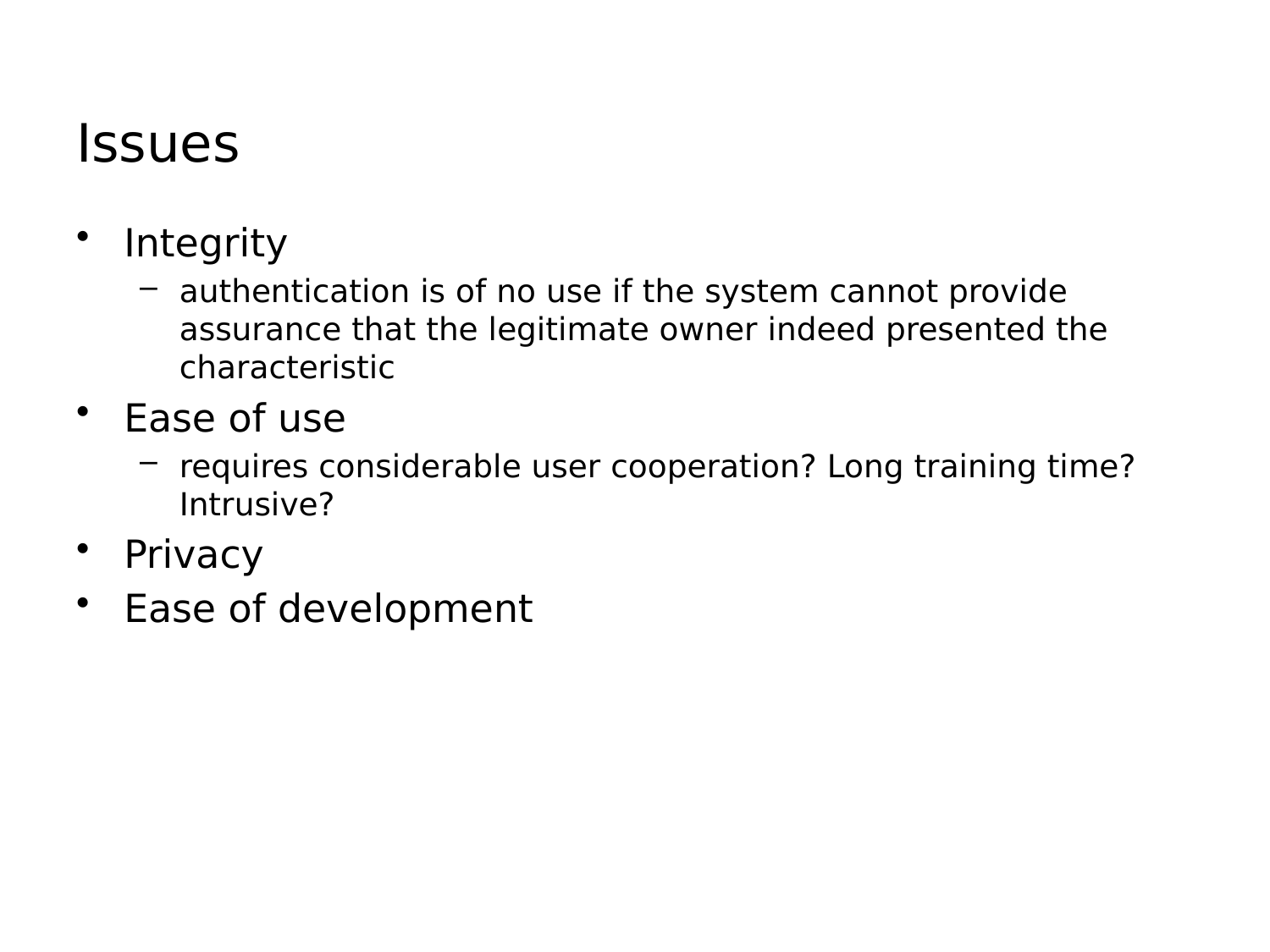

# Issues
Integrity
authentication is of no use if the system cannot provide assurance that the legitimate owner indeed presented the characteristic
Ease of use
requires considerable user cooperation? Long training time? Intrusive?
Privacy
Ease of development